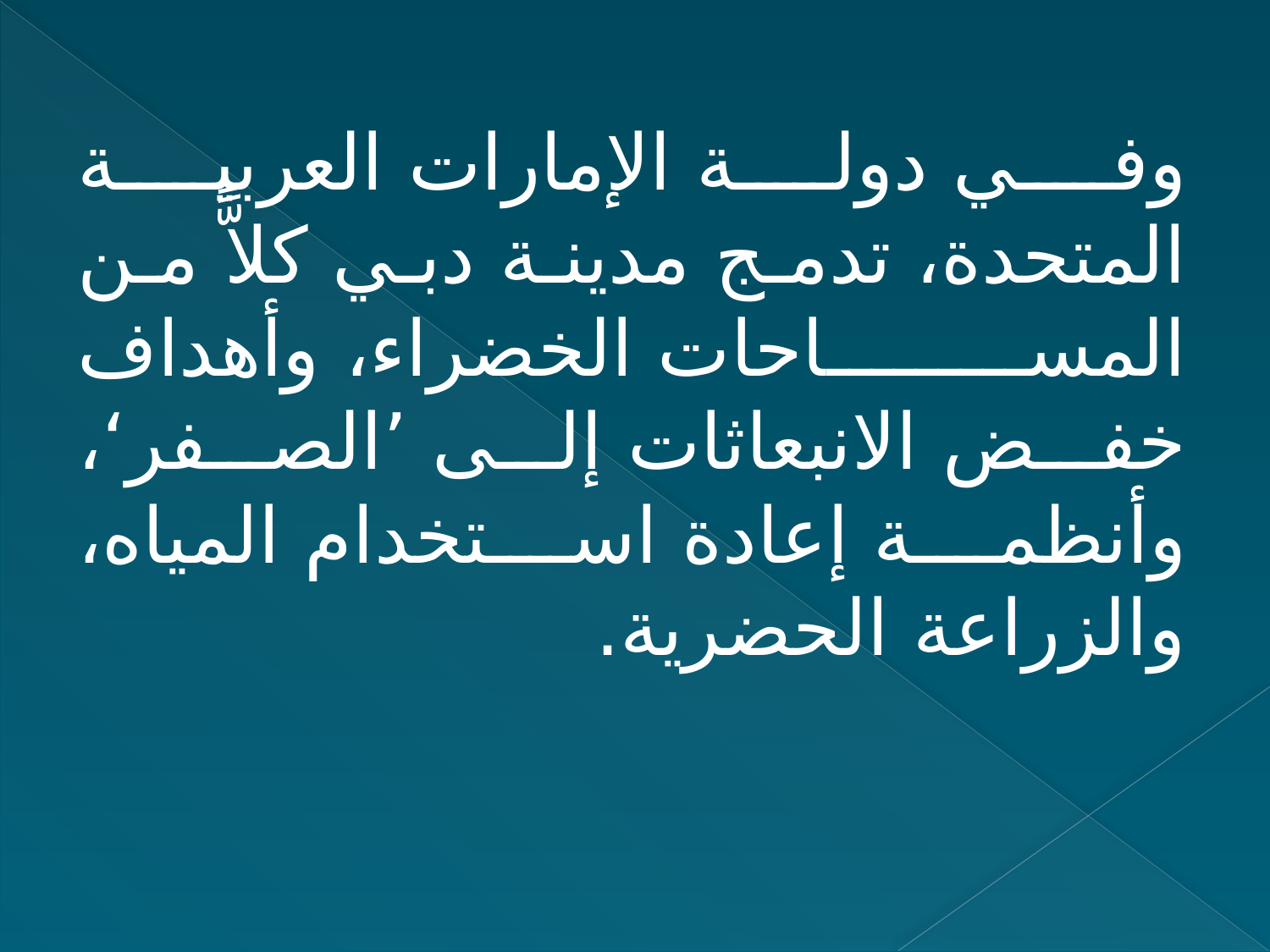

وفي دولة الإمارات العربية المتحدة، تدمج مدينة دبي كلاًّ من المساحات الخضراء، وأهداف خفض الانبعاثات إلى ’الصفر‘، وأنظمة إعادة استخدام المياه، والزراعة الحضرية.